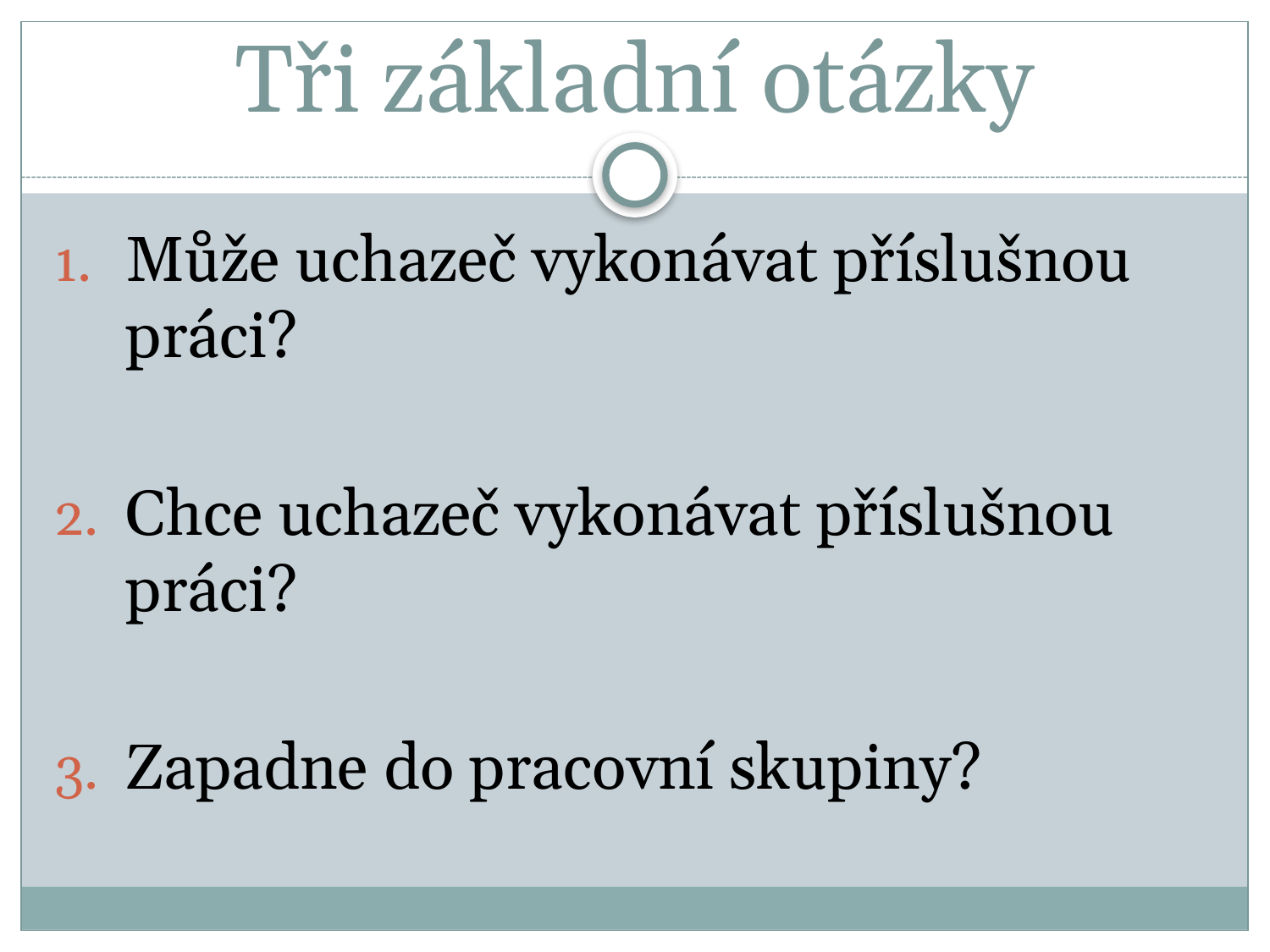

# Tři základní otázky
Může uchazeč vykonávat příslušnou práci?

Chce uchazeč vykonávat příslušnou práci?

Zapadne do pracovní skupiny?